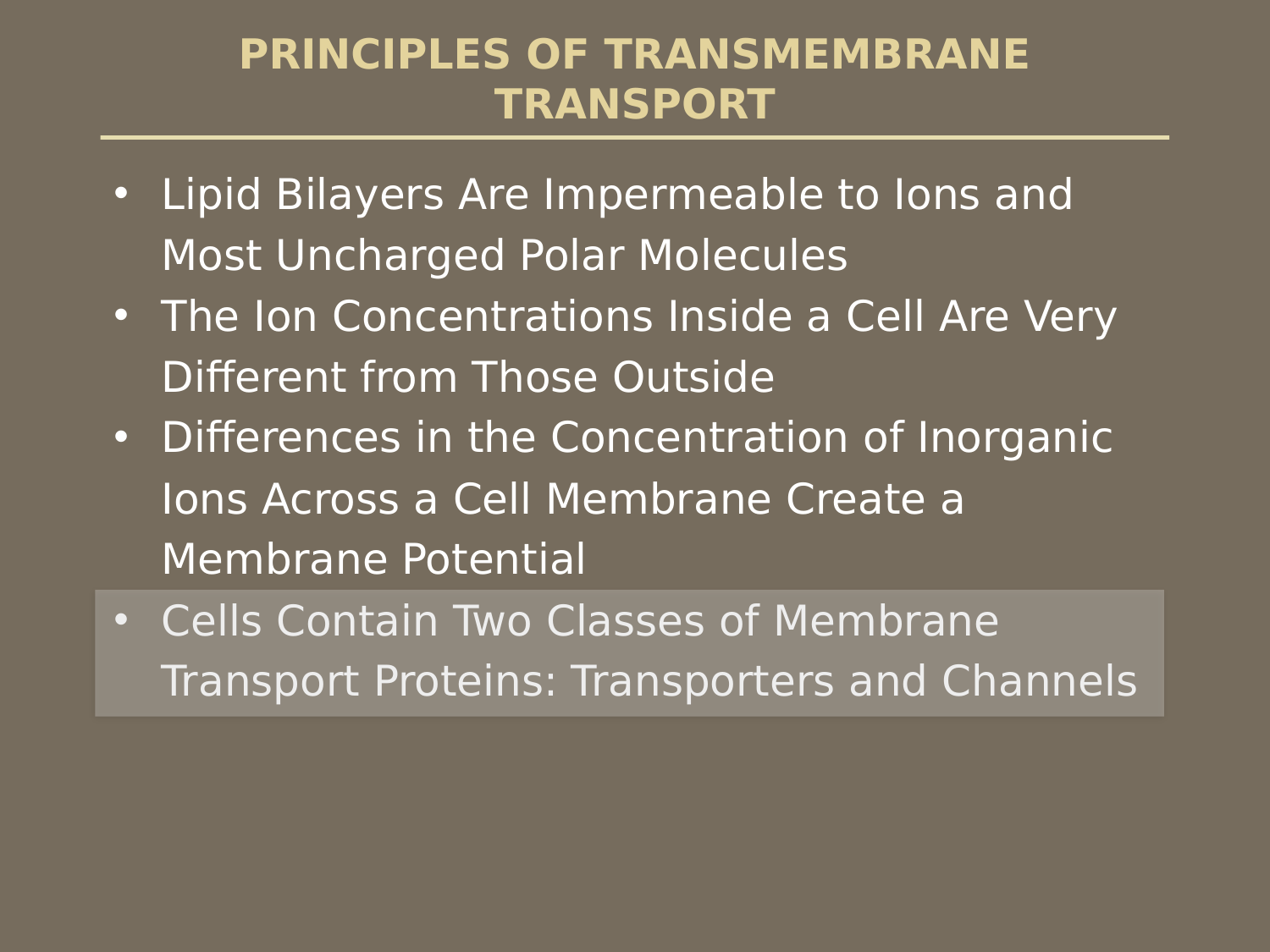

# PRINCIPLES OF TRANSMEMBRANE TRANSPORT
Lipid Bilayers Are Impermeable to Ions and Most Uncharged Polar Molecules
The Ion Concentrations Inside a Cell Are Very Different from Those Outside
Differences in the Concentration of Inorganic Ions Across a Cell Membrane Create a Membrane Potential
Cells Contain Two Classes of Membrane Transport Proteins: Transporters and Channels